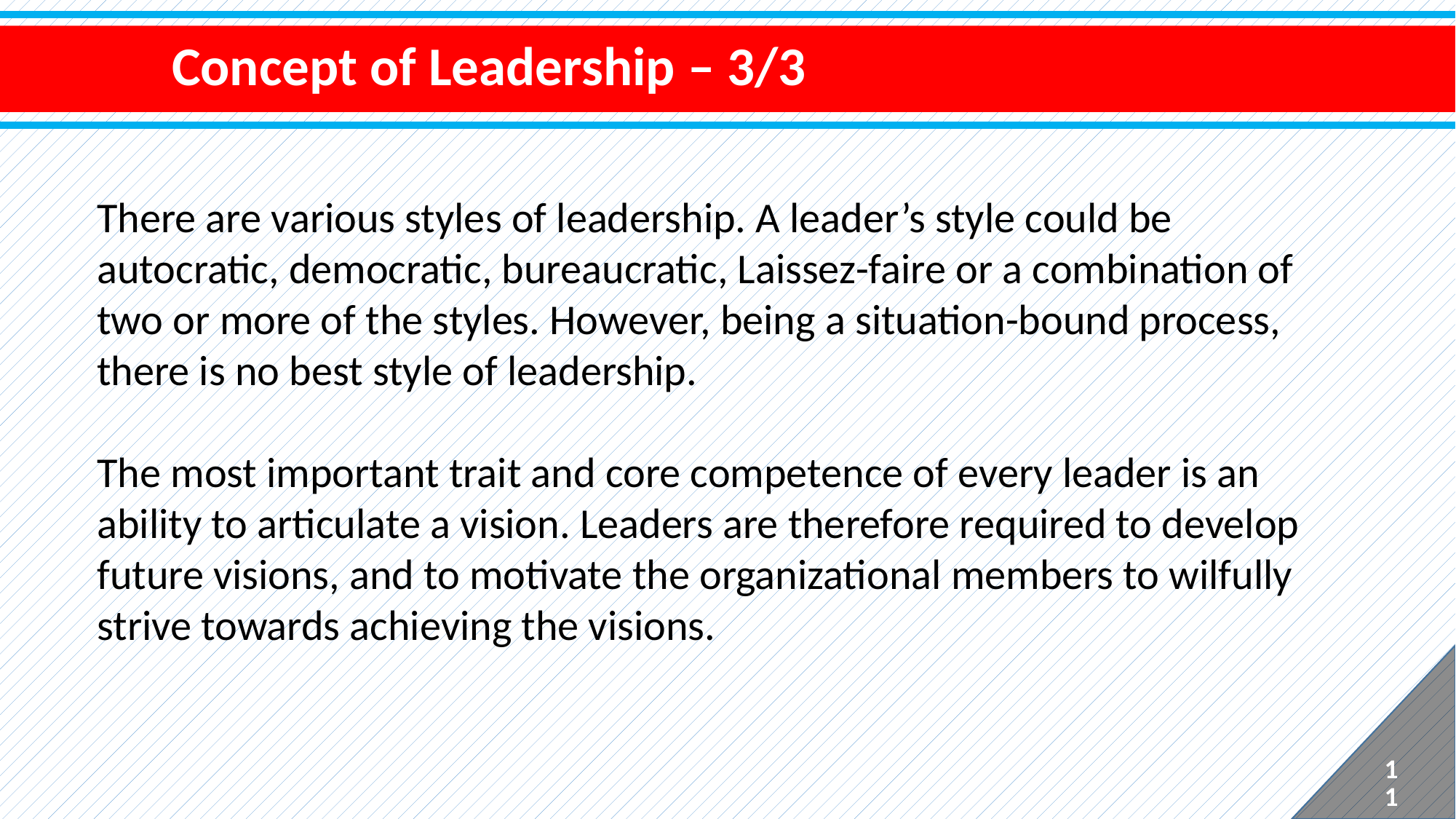

Concept of Leadership – 3/3
There are various styles of leadership. A leader’s style could be autocratic, democratic, bureaucratic, Laissez-faire or a combination of two or more of the styles. However, being a situation-bound process, there is no best style of leadership.

The most important trait and core competence of every leader is an ability to articulate a vision. Leaders are therefore required to develop future visions, and to motivate the organizational members to wilfully strive towards achieving the visions.

11